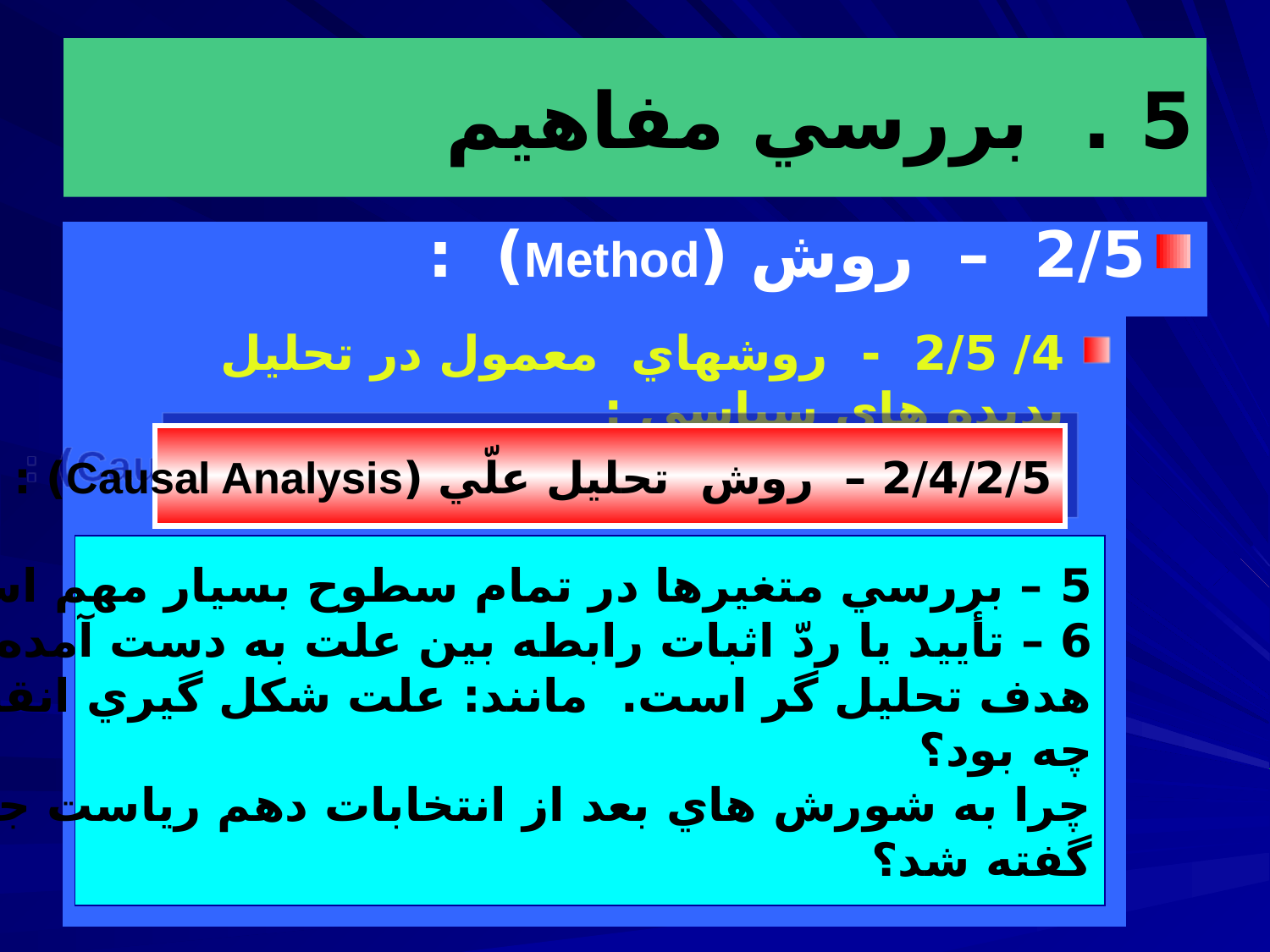

# 5 .  بررسي مفاهيم
2/5  –  روش (Method)  :
4/ 2/5  -  روشهاي  معمول در تحليل  پديده هاي سياسي :

2/4/2/5 –  روش  تحليل علّي (Causal Analysis) :

5 – بررسي متغيرها در تمام سطوح بسيار مهم است.
6 – تأييد يا ردّ اثبات رابطه بين علت به دست آمده با معلول،
هدف تحليل گر است.  مانند: علت شكل گيري انقلاب اسلامي
چه بود؟
چرا به شورش هاي بعد از انتخابات دهم رياست جمهوري فتنه
گفته شد؟